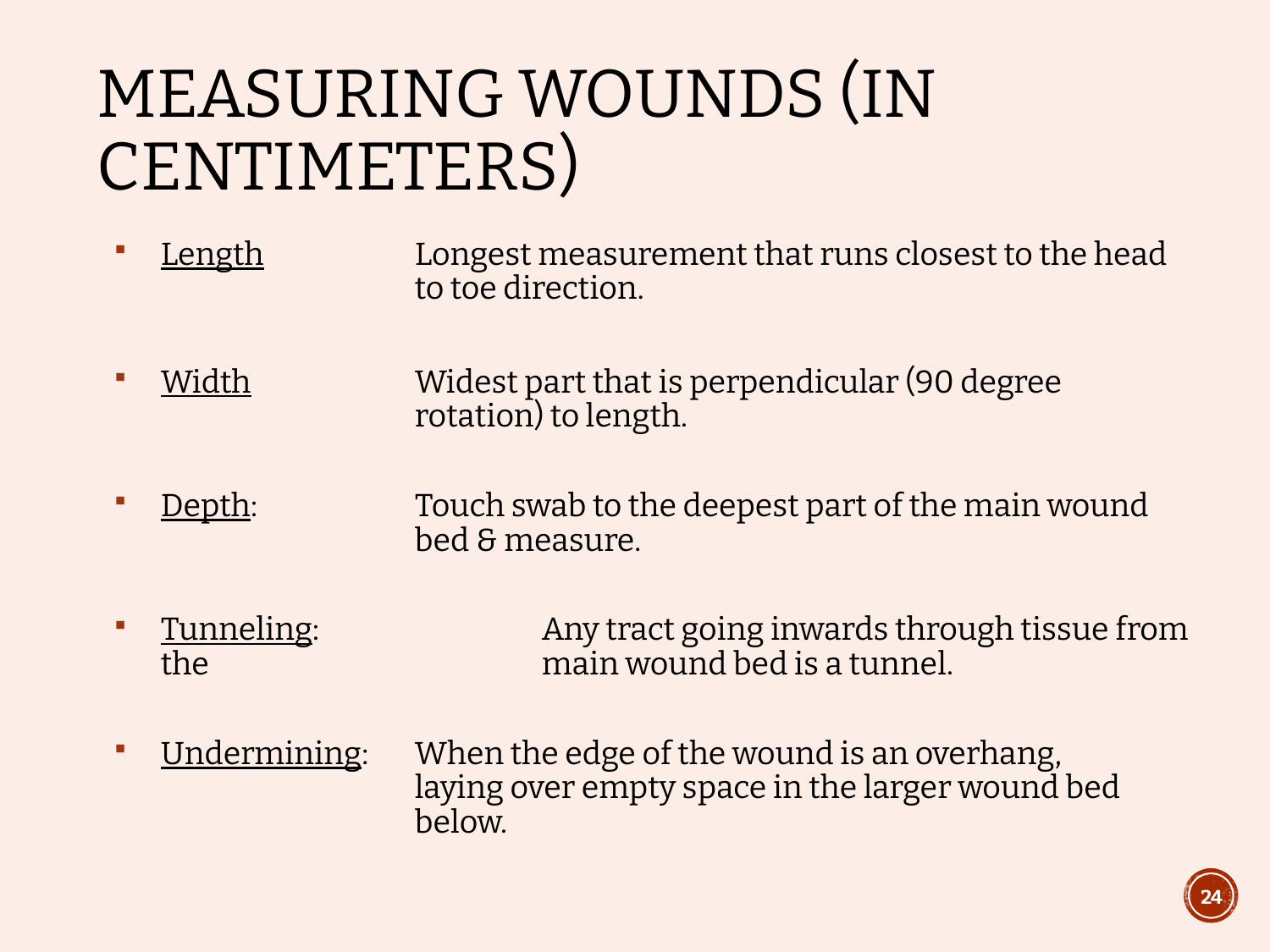

# Measuring Wounds (in centimeters)
Length		Longest measurement that runs closest to the head 			to toe direction.
Width 		Widest part that is perpendicular (90 degree 			rotation) to length.
Depth: 		Touch swab to the deepest part of the main wound 			bed & measure.
Tunneling:  		Any tract going inwards through tissue from the 			main wound bed is a tunnel.
Undermining:  	When the edge of the wound is an overhang, 			laying over empty space in the larger wound bed 			below.
24